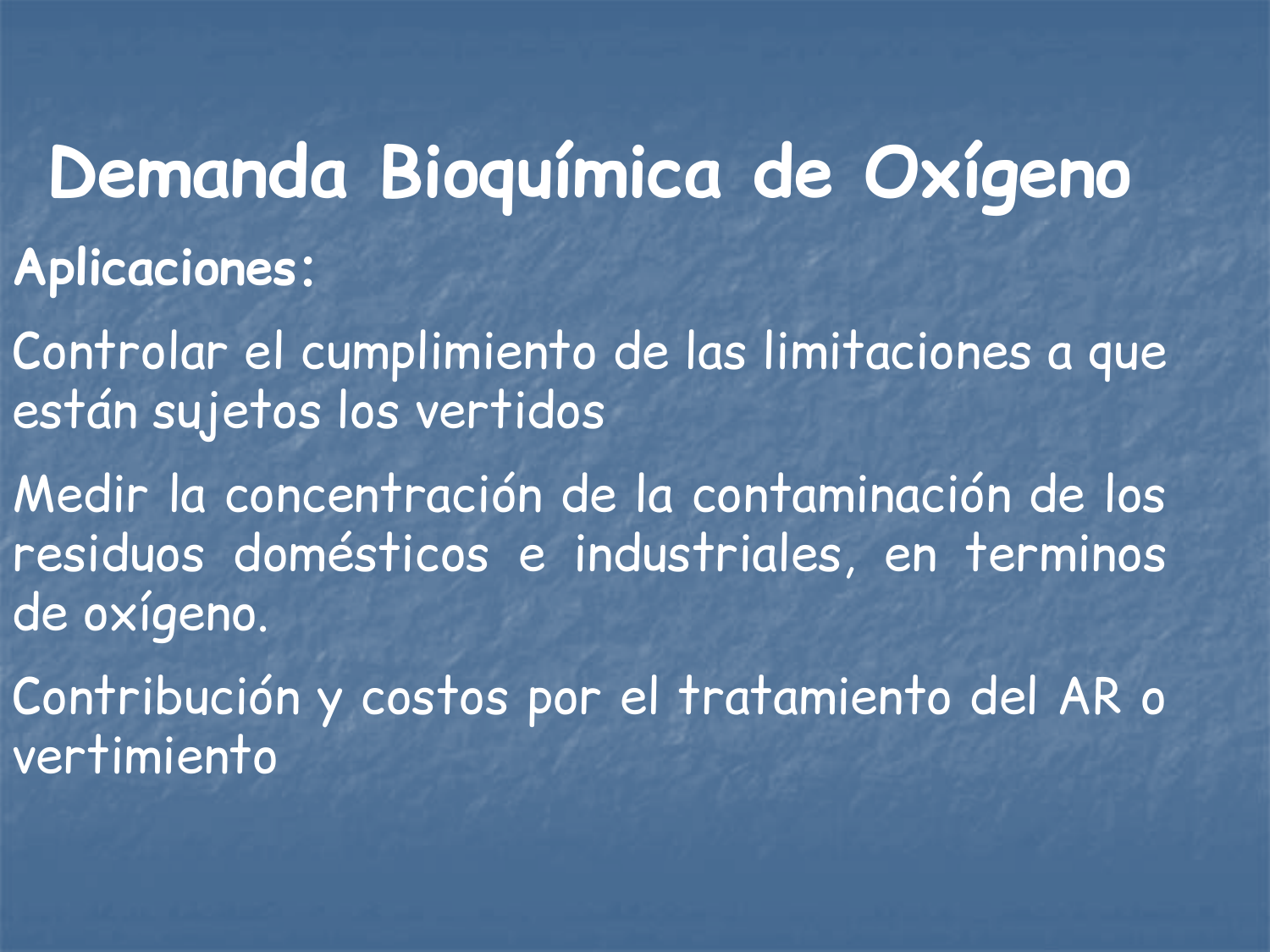

Demanda Bioquímica de Oxígeno
Aplicaciones:
Controlar el cumplimiento de las limitaciones a que están sujetos los vertidos
Medir la concentración de la contaminación de los residuos domésticos e industriales, en terminos de oxígeno.
Contribución y costos por el tratamiento del AR o vertimiento